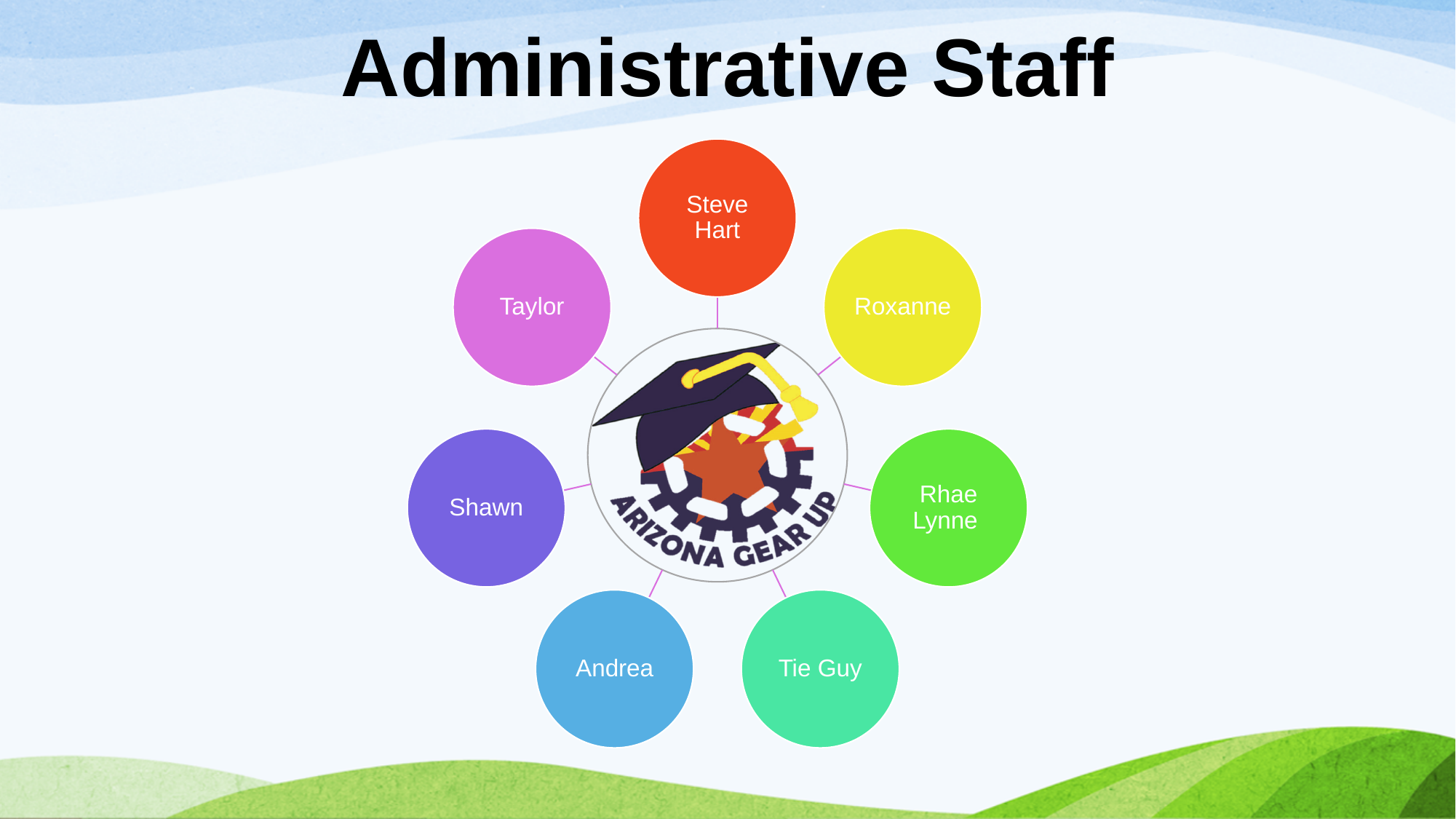

Administrative Staff

Steve Hart

Roxanne

Rhae Lynne

Tie Guy

Andrea

Shawn

Taylor